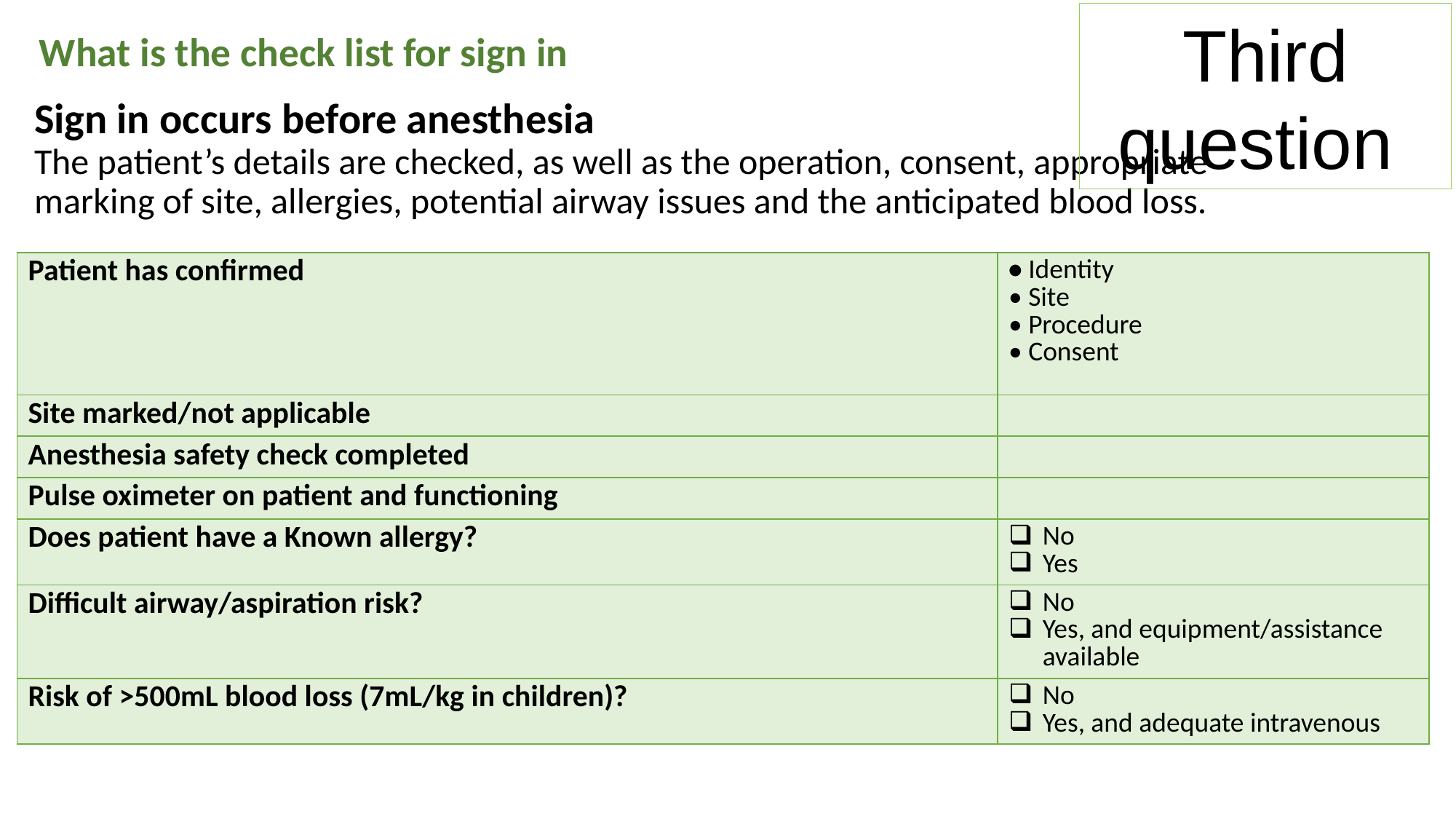

Third question
# What is the check list for sign in
Sign in occurs before anesthesia
The patient’s details are checked, as well as the operation, consent, appropriate marking of site, allergies, potential airway issues and the anticipated blood loss.
| Patient has confirmed | • Identity • Site • Procedure • Consent |
| --- | --- |
| Site marked/not applicable |  |
| Anesthesia safety check completed |  |
| Pulse oximeter on patient and functioning |  |
| Does patient have a Known allergy? | No Yes |
| Difficult airway/aspiration risk? | No Yes, and equipment/assistance available |
| Risk of >500mL blood loss (7mL/kg in children)? | No Yes, and adequate intravenous |